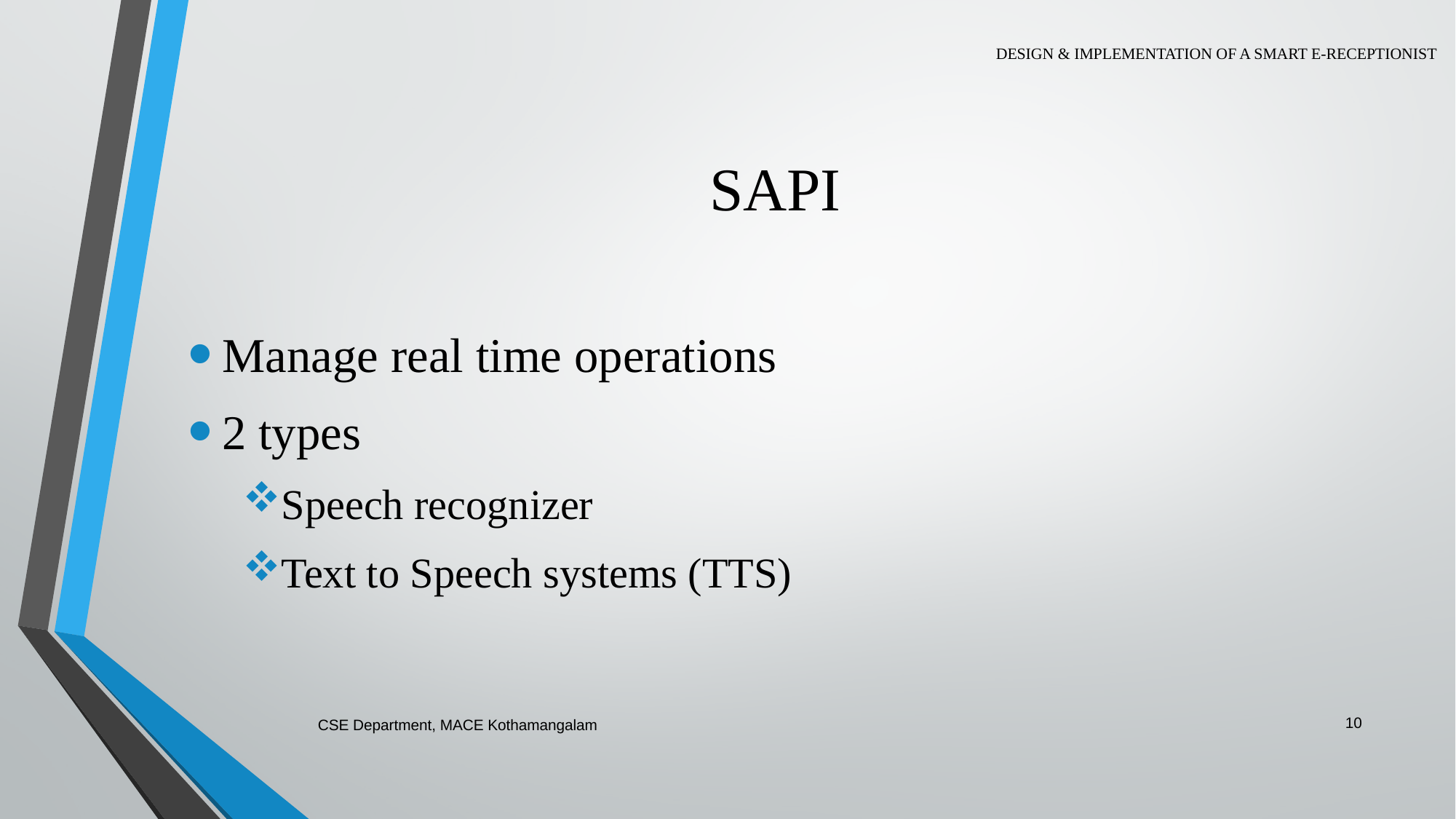

DESIGN & IMPLEMENTATION OF A SMART E-RECEPTIONIST
# SAPI
Manage real time operations
2 types
Speech recognizer
Text to Speech systems (TTS)
10
CSE Department, MACE Kothamangalam